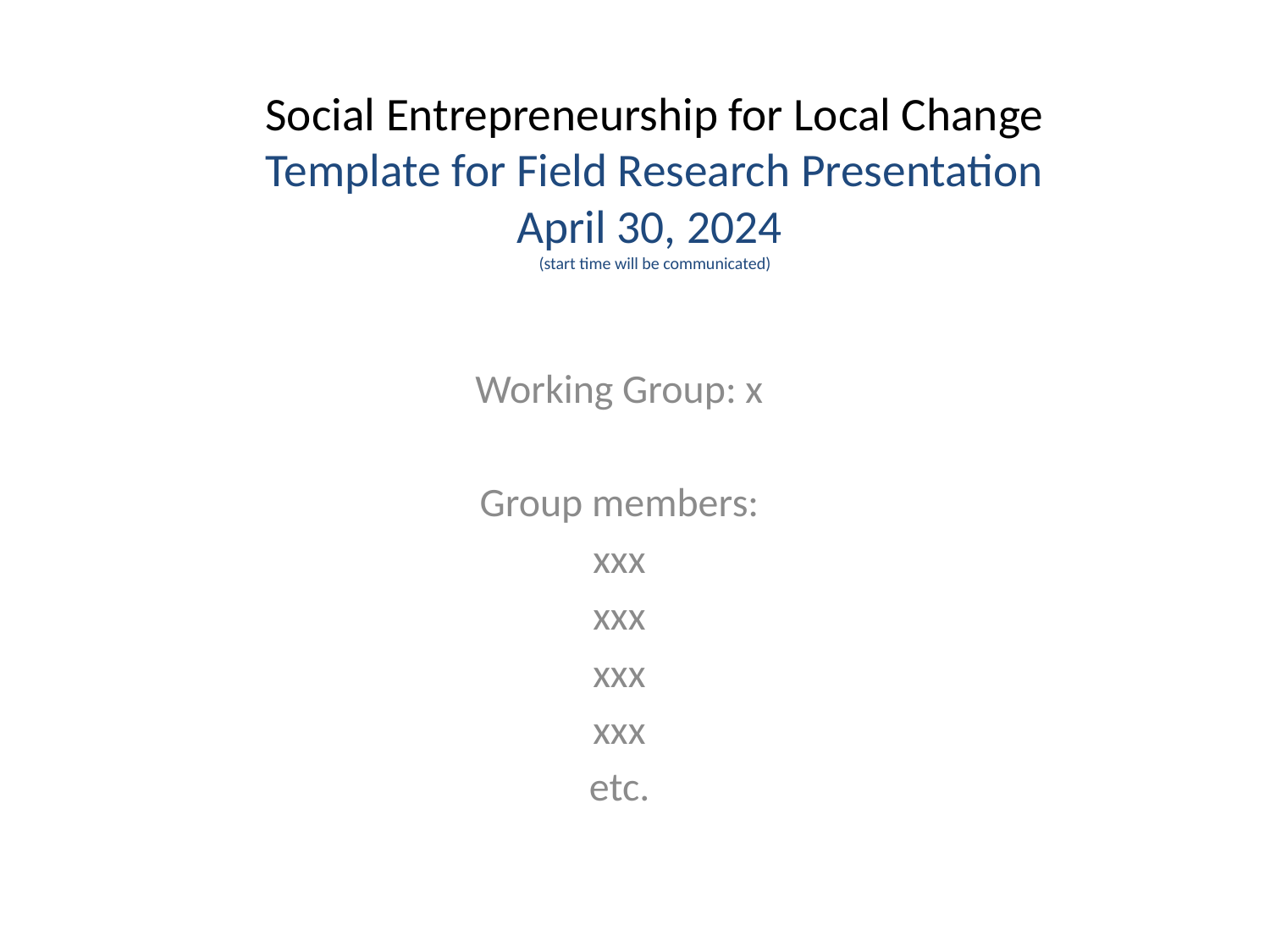

# Social Entrepreneurship for Local Change Template for Field Research Presentation April 30, 2024 (start time will be communicated)
Working Group: x

Group members:
xxx
xxx
xxx
xxx
etc.